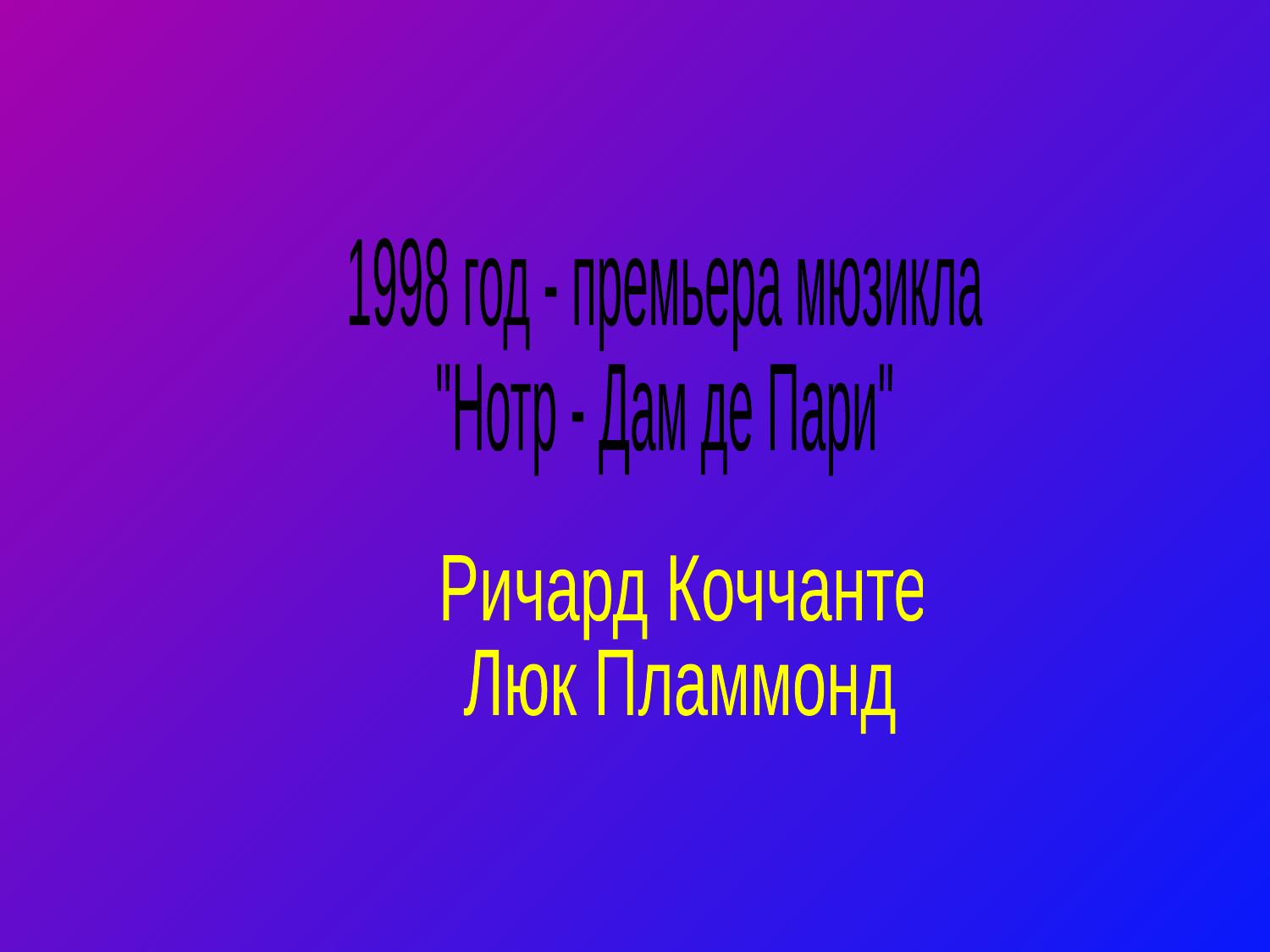

1998 год - премьера мюзикла
"Нотр - Дам де Пари"
Ричард Коччанте
Люк Пламмонд